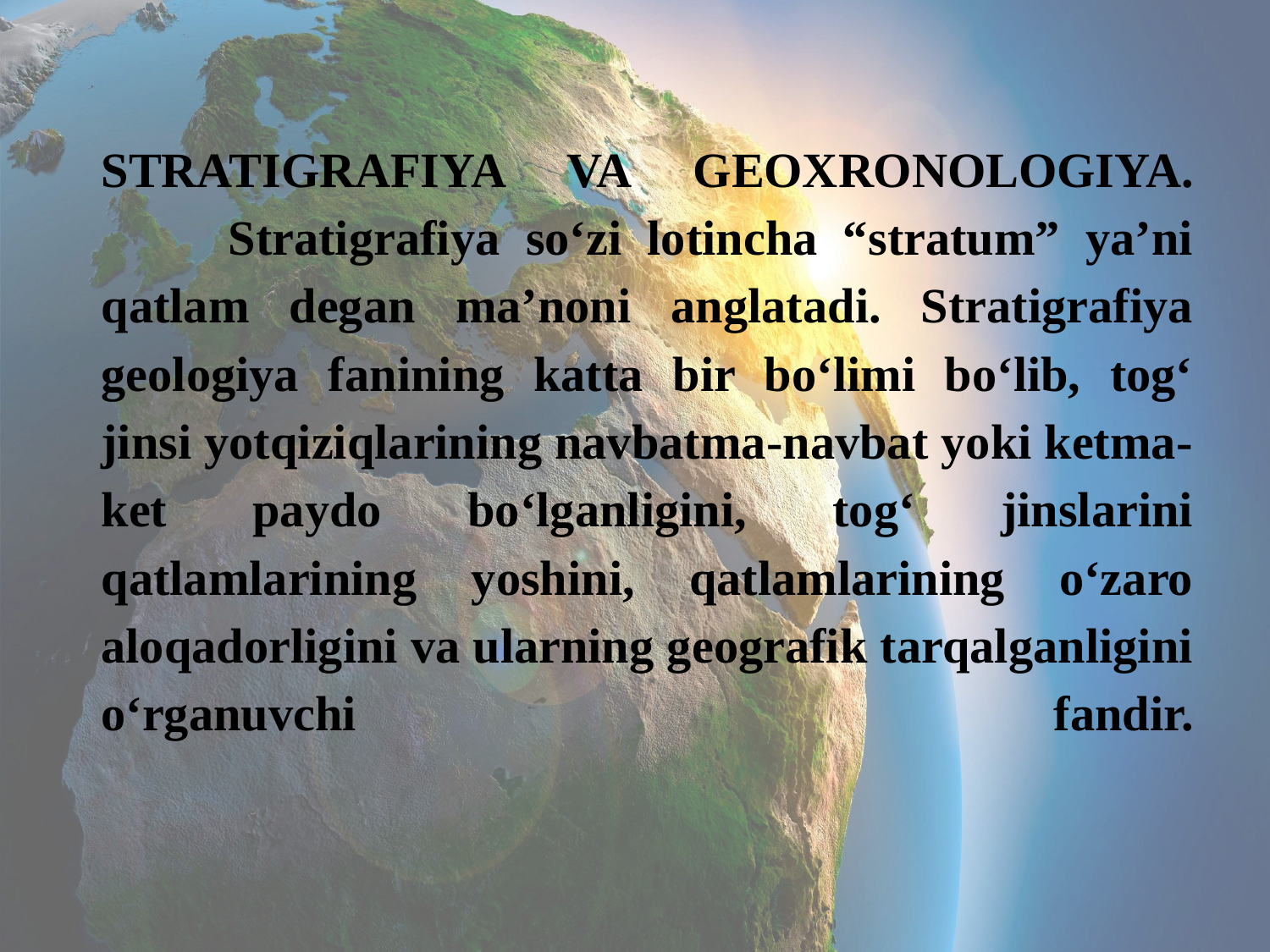

Stratigrafiya va geoxronologiya.
	Stratigrafiya so‘zi lotincha “stratum” ya’ni qatlam degan ma’noni anglatadi. Stratigrafiya geologiya fanining katta bir bo‘limi bo‘lib, tog‘ jinsi yotqiziqlarining navbatma-navbat yoki ketma-ket paydo bo‘lganligini, tog‘ jinslarini qatlamlarining yoshini, qatlamlarining o‘zaro aloqadorligini va ularning geografik tarqalganligini o‘rganuvchi fandir.